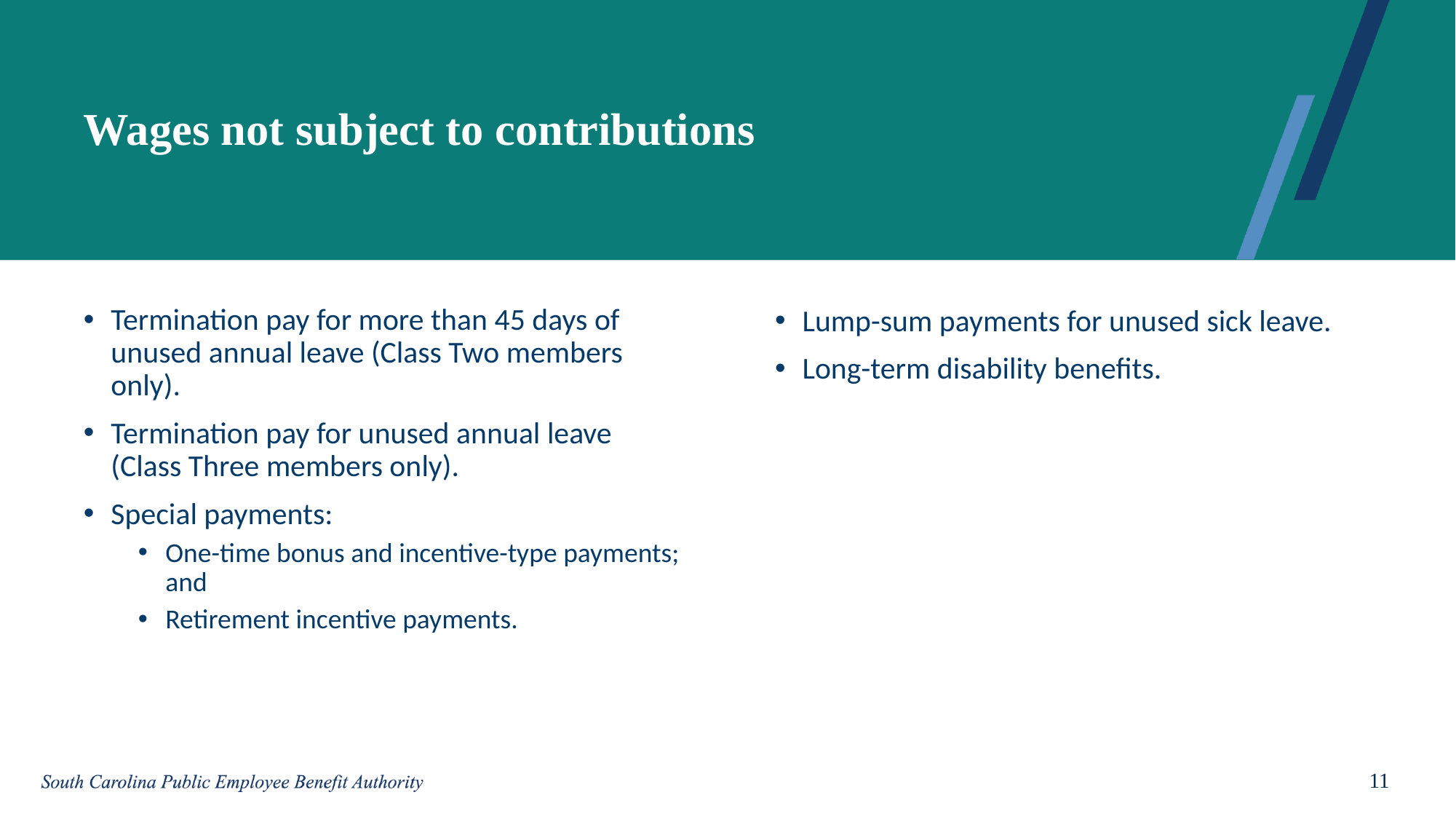

# Wages not subject to contributions
Termination pay for more than 45 days of unused annual leave (Class Two members only).
Termination pay for unused annual leave (Class Three members only).
Special payments:
One-time bonus and incentive-type payments; and
Retirement incentive payments.
Lump-sum payments for unused sick leave.
Long-term disability benefits.
11